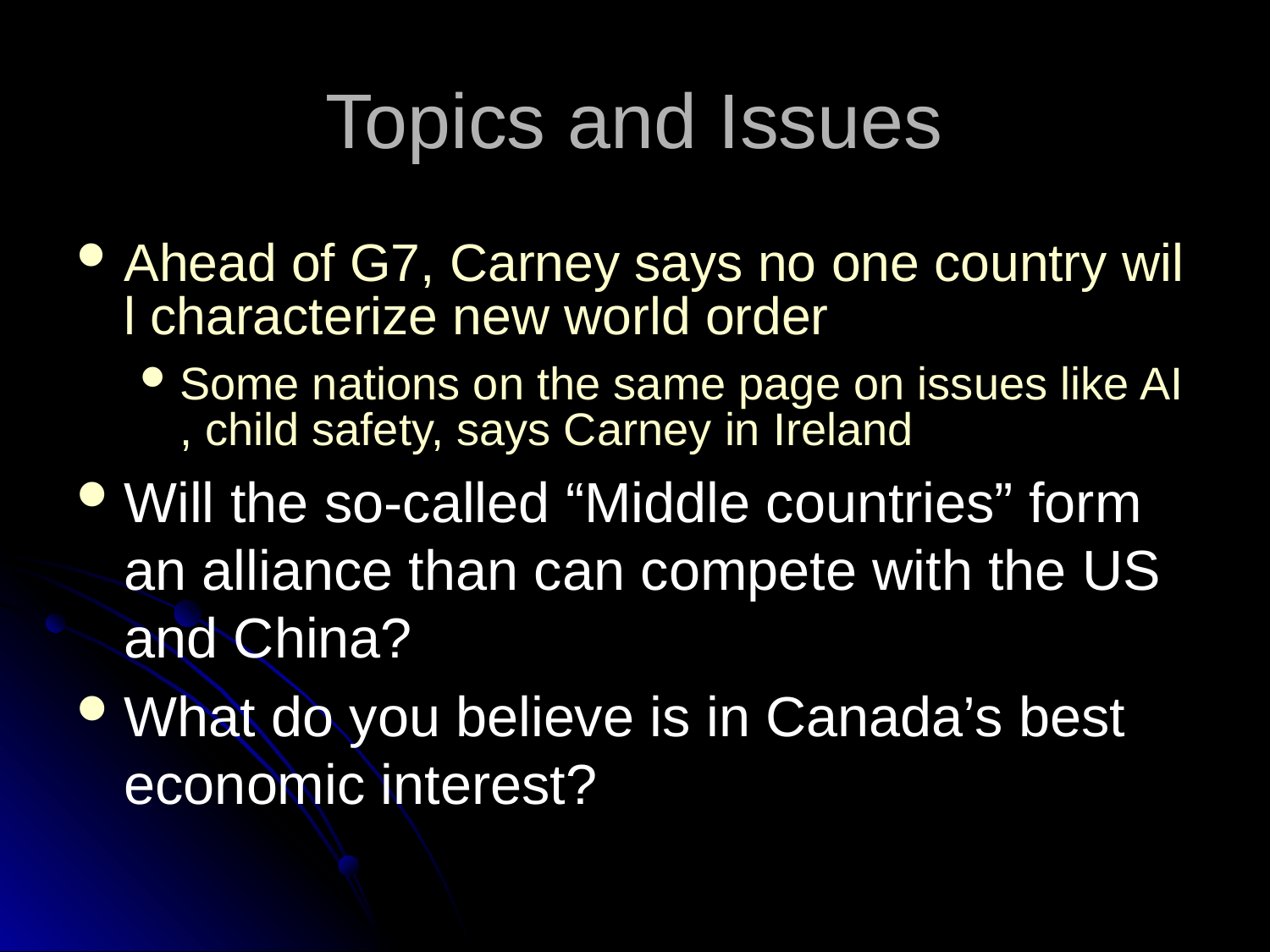

# Topics and Issues
Ahead of G7, Carney says no one country will characterize new world order
Some nations on the same page on issues like AI, child safety, says Carney in Ireland
Will the so-called “Middle countries” form an alliance than can compete with the US and China?
What do you believe is in Canada’s best economic interest?